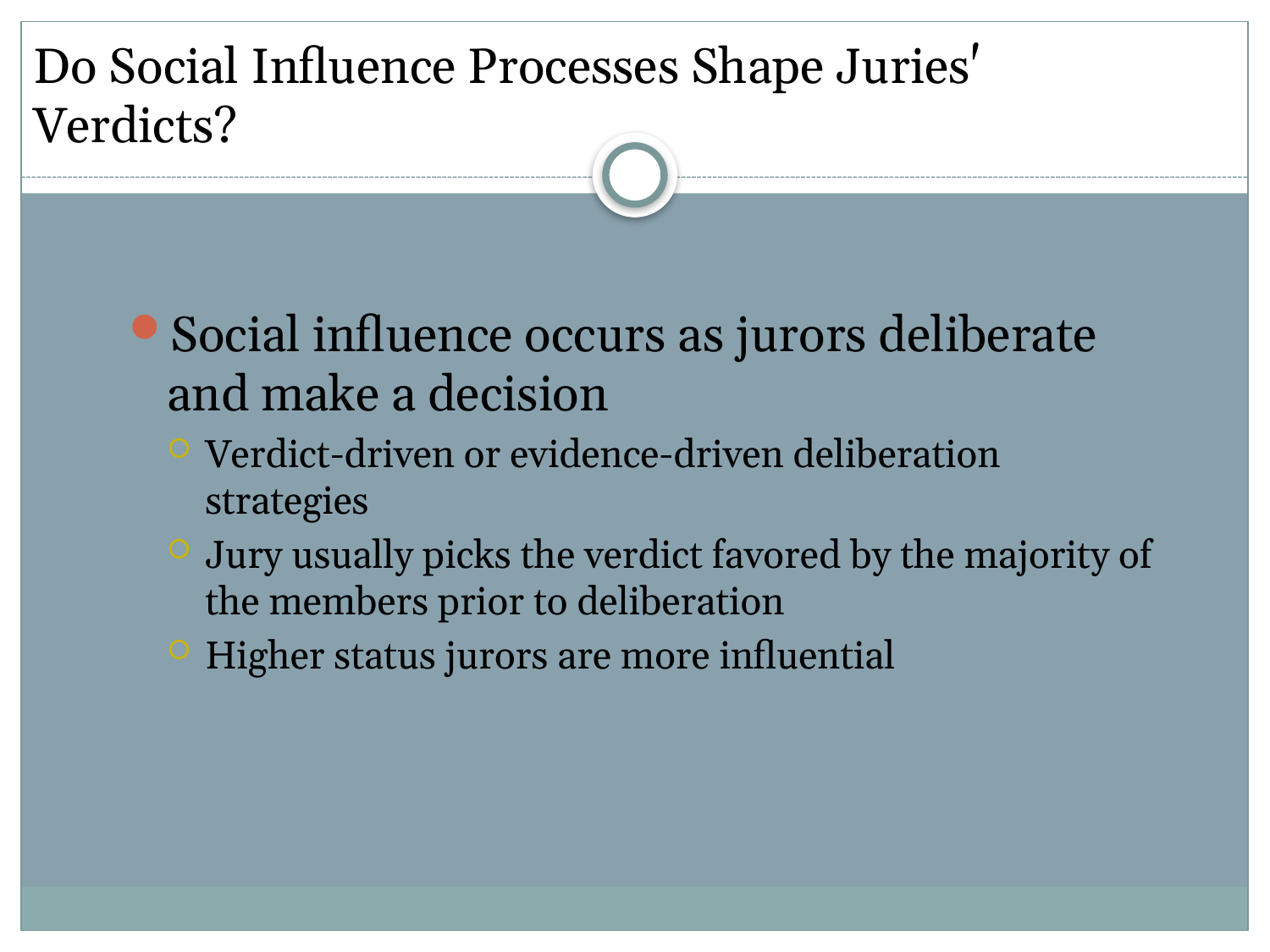

# Do Social Influence Processes Shape Juries' Verdicts?
Social influence occurs as jurors deliberate and make a decision
Verdict-driven or evidence-driven deliberation strategies
Jury usually picks the verdict favored by the majority of the members prior to deliberation
Higher status jurors are more influential